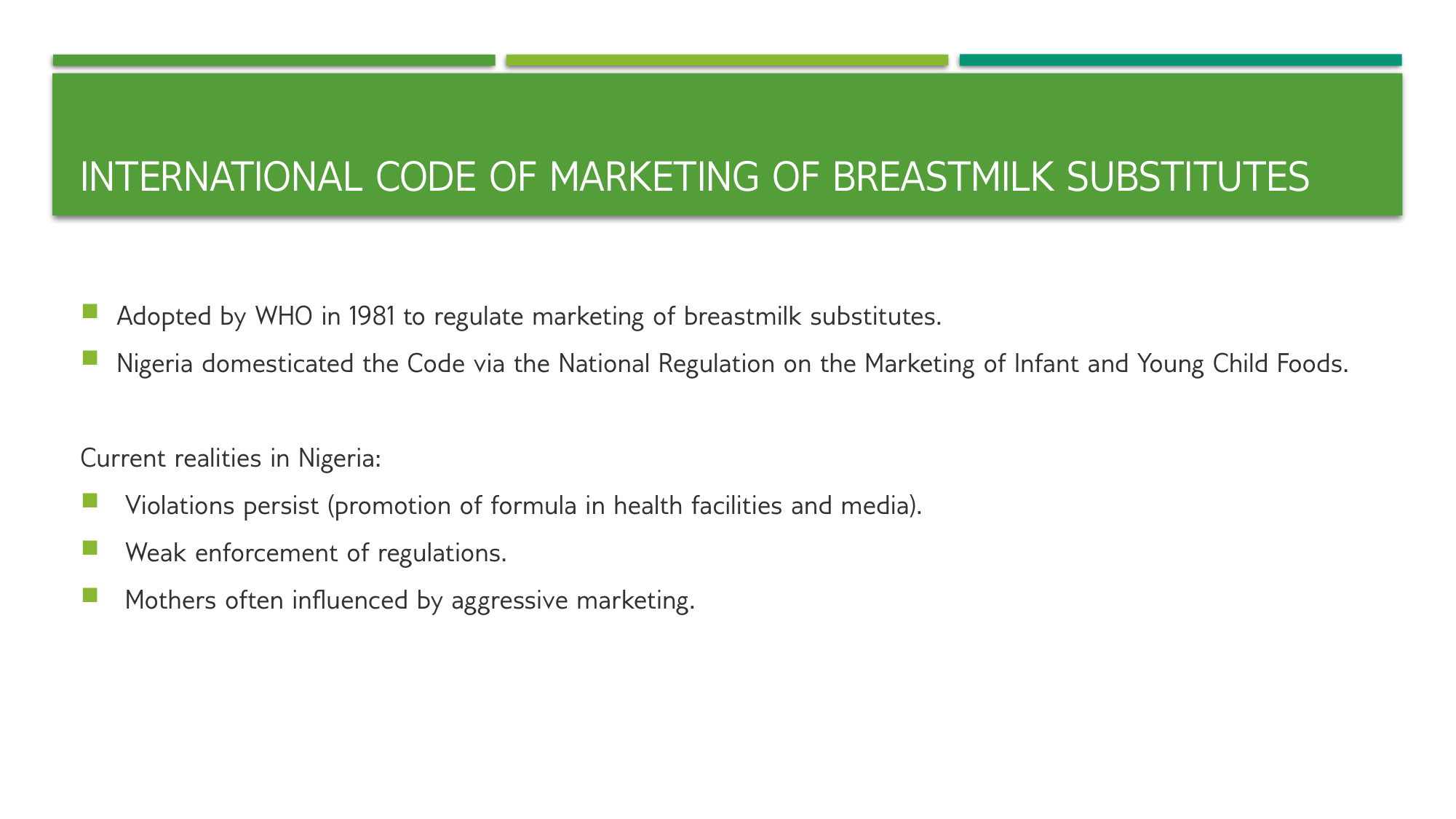

# International Code of Marketing of Breastmilk Substitutes
Adopted by WHO in 1981 to regulate marketing of breastmilk substitutes.
Nigeria domesticated the Code via the National Regulation on the Marketing of Infant and Young Child Foods.

Current realities in Nigeria:
 Violations persist (promotion of formula in health facilities and media).
 Weak enforcement of regulations.
 Mothers often influenced by aggressive marketing.